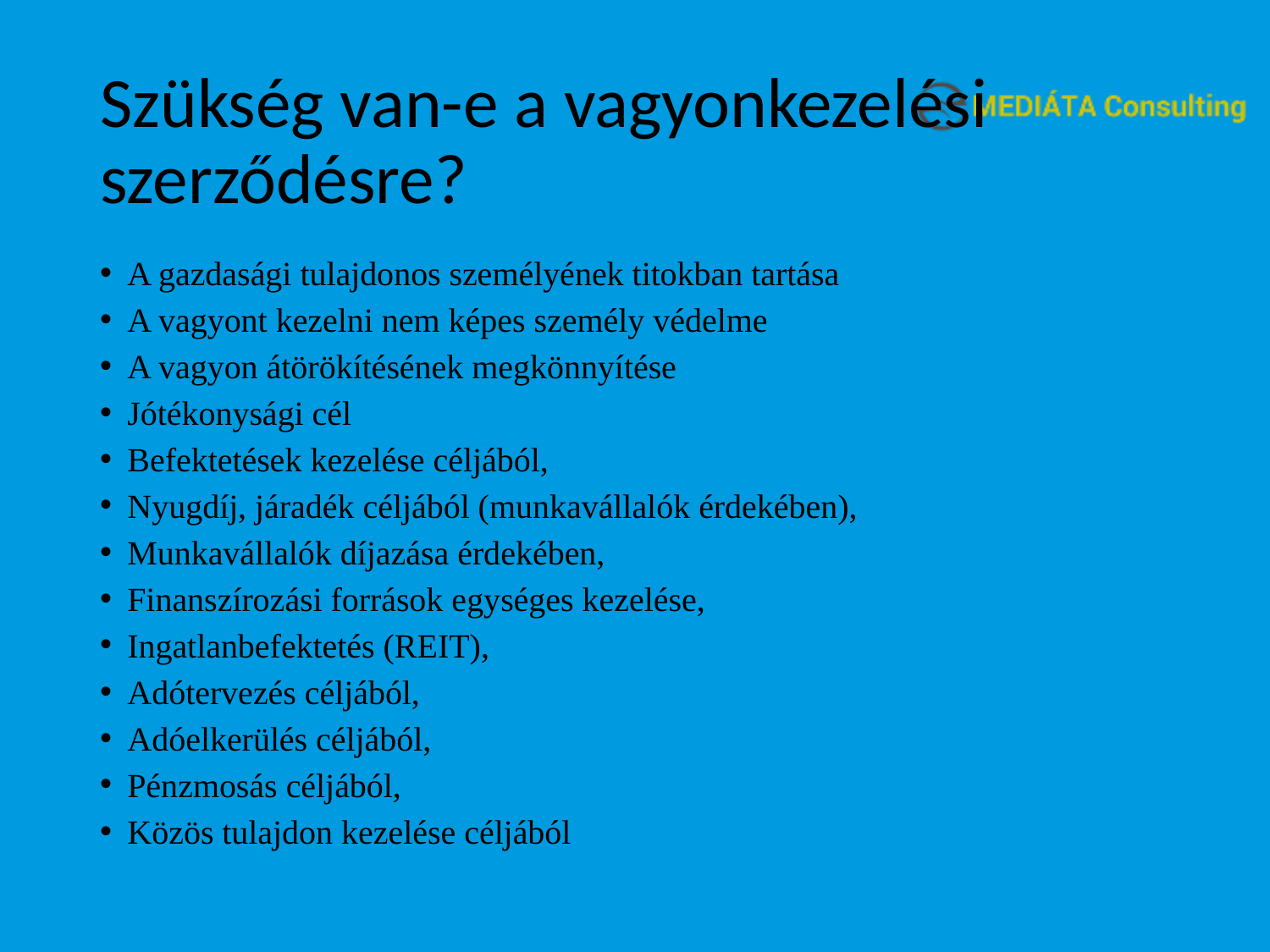

# Szükség van-e a vagyonkezelési szerződésre?
A gazdasági tulajdonos személyének titokban tartása
A vagyont kezelni nem képes személy védelme
A vagyon átörökítésének megkönnyítése
Jótékonysági cél
Befektetések kezelése céljából,
Nyugdíj, járadék céljából (munkavállalók érdekében),
Munkavállalók díjazása érdekében,
Finanszírozási források egységes kezelése,
Ingatlanbefektetés (REIT),
Adótervezés céljából,
Adóelkerülés céljából,
Pénzmosás céljából,
Közös tulajdon kezelése céljából